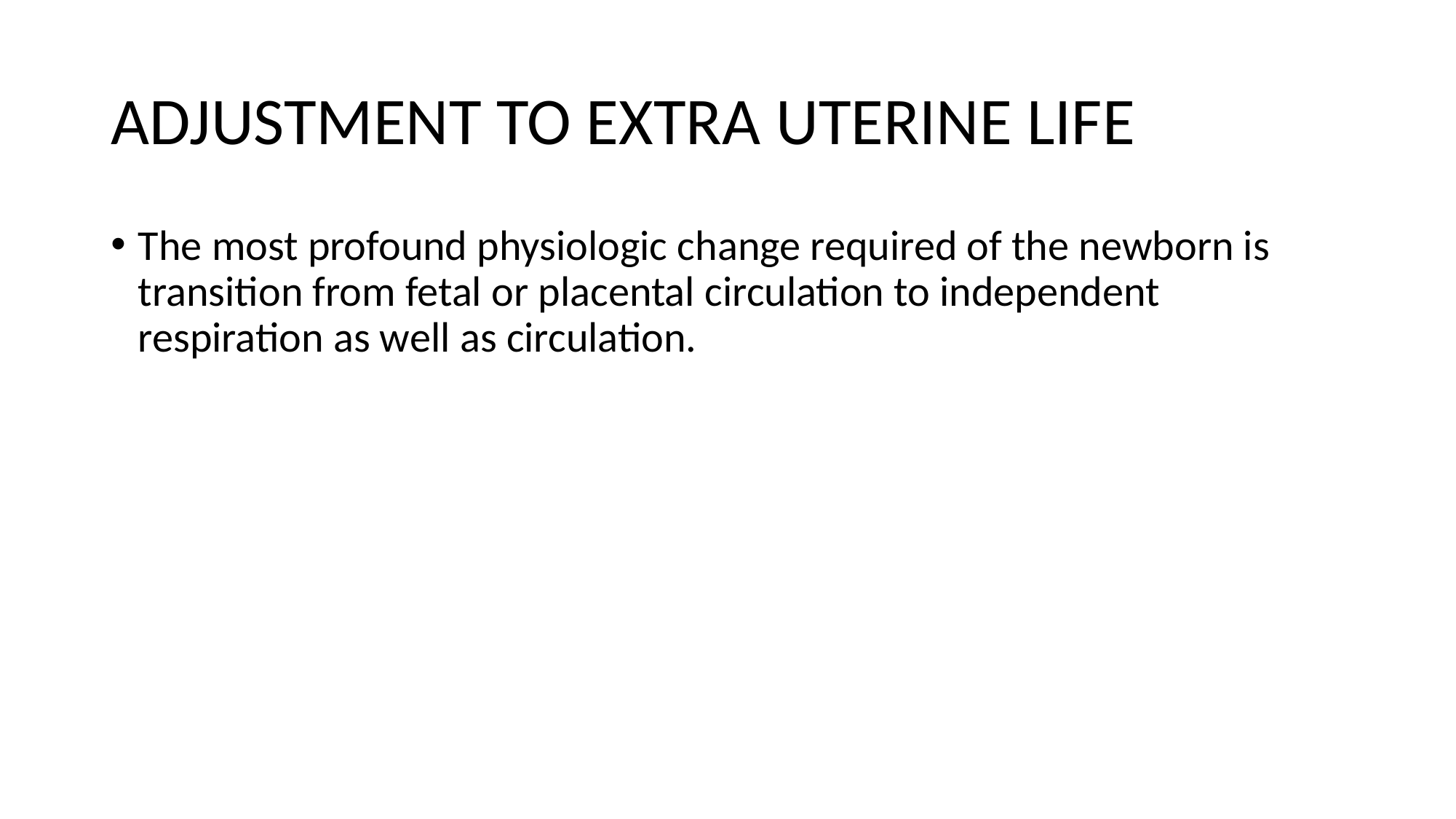

# ADJUSTMENT TO EXTRA UTERINE LIFE
The most profound physiologic change required of the newborn is transition from fetal or placental circulation to independent respiration as well as circulation.